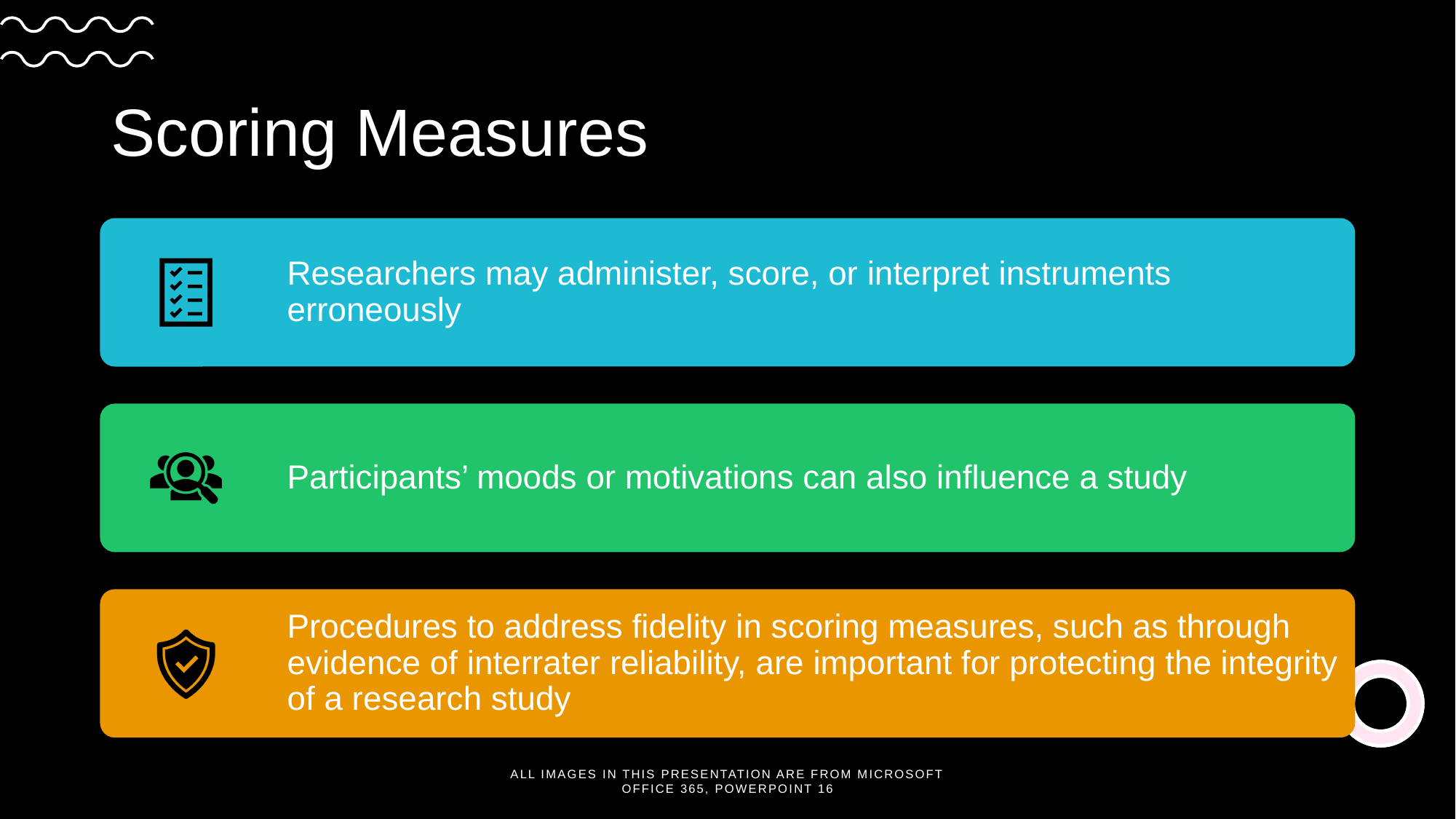

# Scoring Measures
Researchers may administer, score, or interpret instruments erroneously
Participants’ moods or motivations can also influence a study
Procedures to address fidelity in scoring measures, such as through evidence of interrater reliability, are important for protecting the integrity of a research study

All images in this presentation are from Microsoft office 365, PowerPoint 16